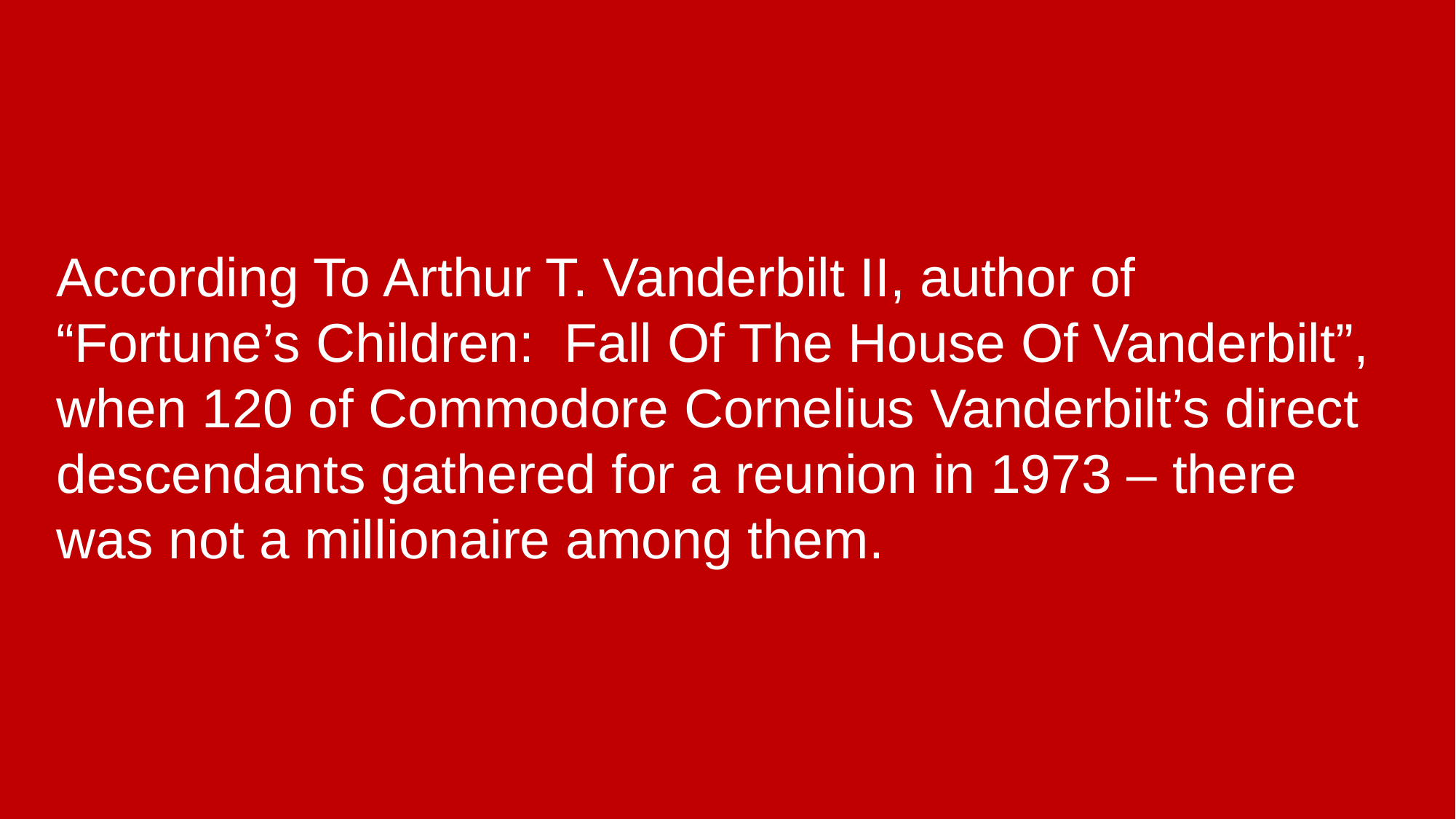

According To Arthur T. Vanderbilt II, author of
“Fortune’s Children:  Fall Of The House Of Vanderbilt”,
when 120 of Commodore Cornelius Vanderbilt’s direct descendants gathered for a reunion in 1973 – there was not a millionaire among them.